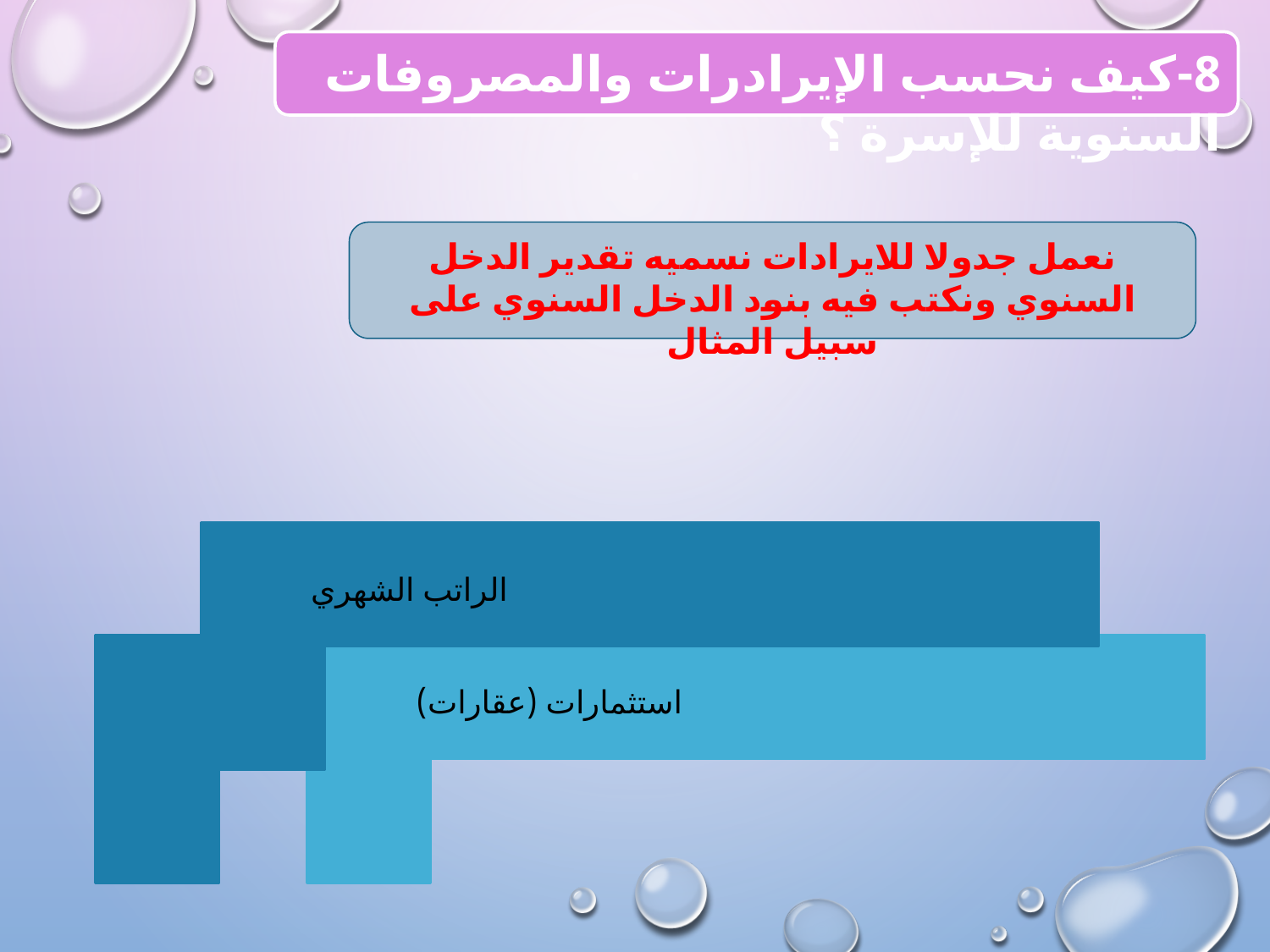

8-كيف نحسب الإيرادرات والمصروفات السنوية للإسرة ؟
نعمل جدولا للايرادات نسميه تقدير الدخل السنوي ونكتب فيه بنود الدخل السنوي على سبيل المثال
الراتب الشهري